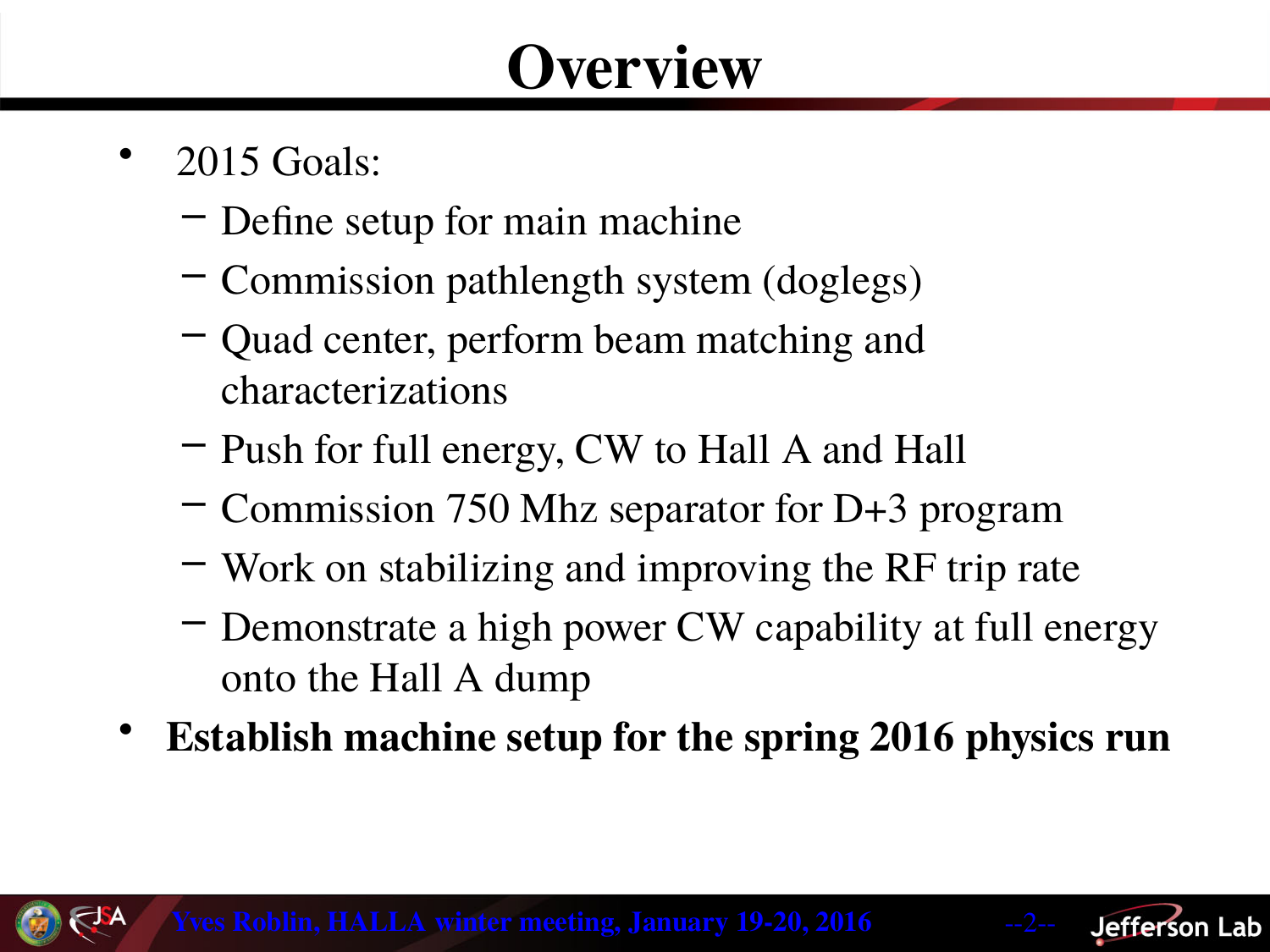

# Overview
 2015 Goals:
Define setup for main machine
Commission pathlength system (doglegs)
Quad center, perform beam matching and characterizations
Push for full energy, CW to Hall A and Hall
Commission 750 Mhz separator for D+3 program
Work on stabilizing and improving the RF trip rate
Demonstrate a high power CW capability at full energy
onto the Hall A dump
Establish machine setup for the spring 2016 physics run
Yves Roblin, HALLA winter meeting, January 19-20, 2016
--2--